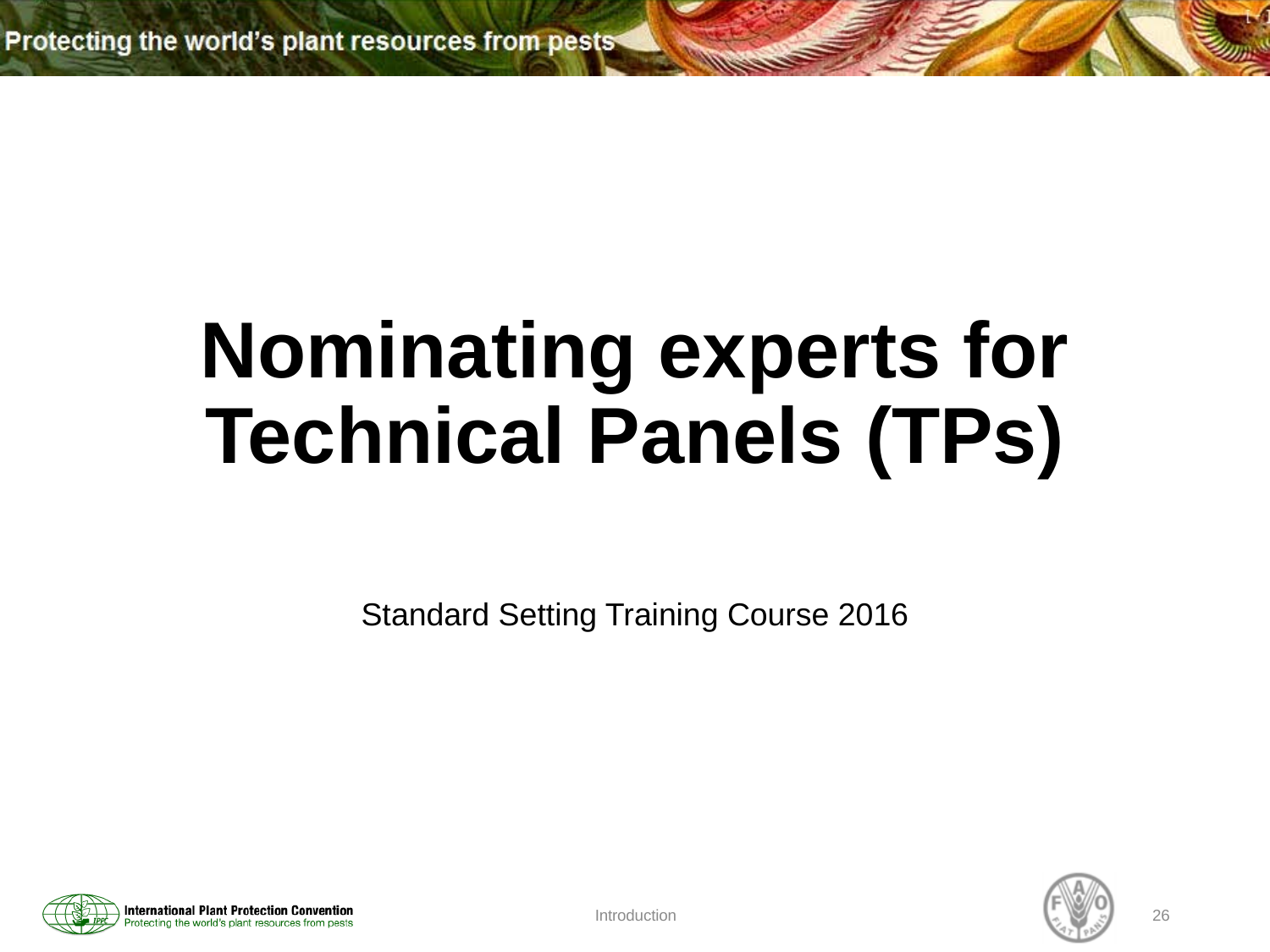

# Nominating experts for Technical Panels (TPs)
Standard Setting Training Course 2016
Introduction
26